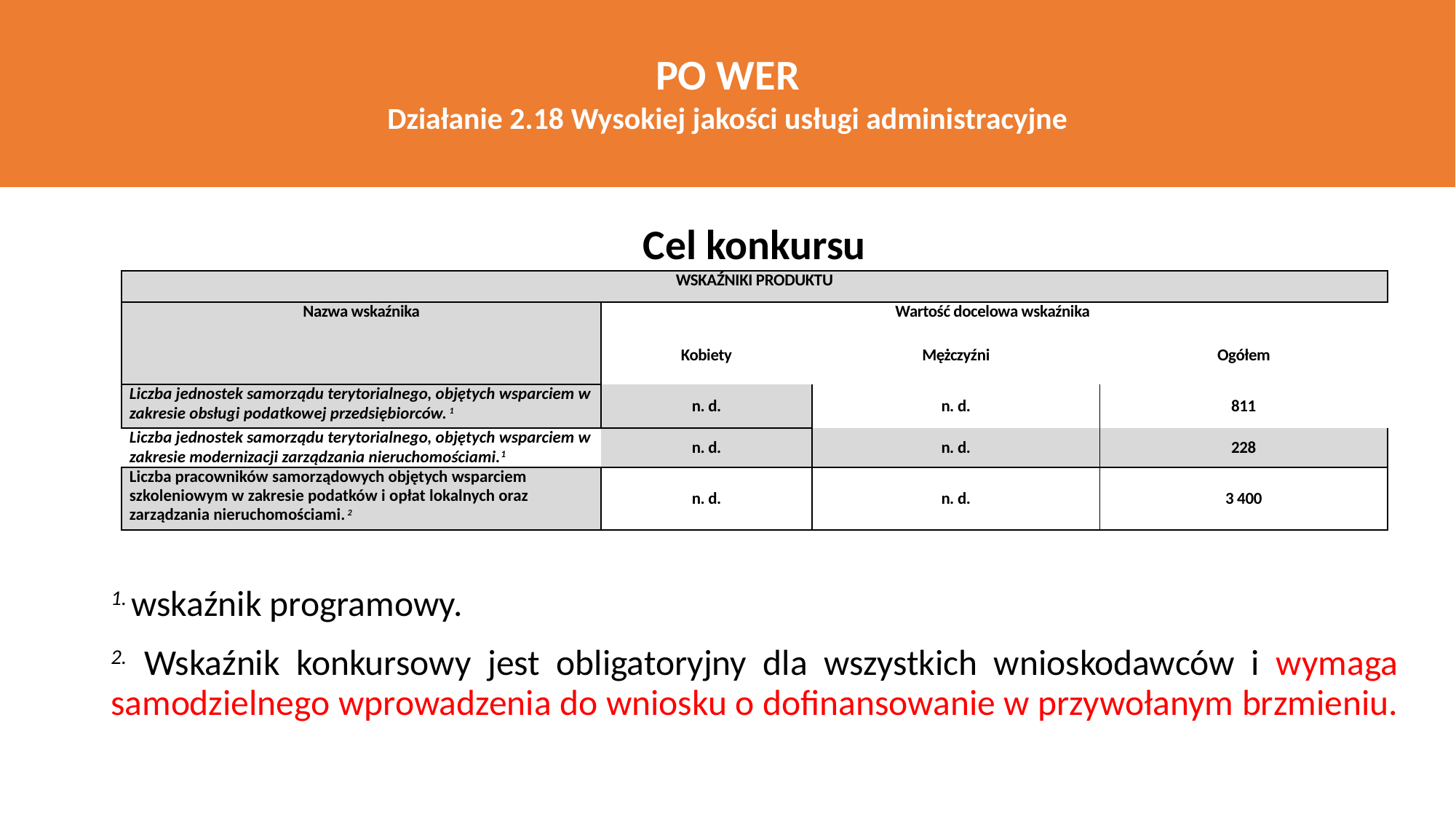

PO WER
Działanie 2.18 Wysokiej jakości usługi administracyjne

Cel konkursu

1. wskaźnik programowy.
2. Wskaźnik konkursowy jest obligatoryjny dla wszystkich wnioskodawców i wymaga samodzielnego wprowadzenia do wniosku o dofinansowanie w przywołanym brzmieniu.

| WSKAŹNIKI PRODUKTU |  |  |  |
| --- | --- | --- | --- |
| Nazwa wskaźnika | Wartość docelowa wskaźnika |  |  |
|  | Kobiety | Mężczyźni | Ogółem |
| Liczba jednostek samorządu terytorialnego, objętych wsparciem w zakresie obsługi podatkowej przedsiębiorców. 1 | n. d. | n. d. | 811 |
| Liczba jednostek samorządu terytorialnego, objętych wsparciem w zakresie modernizacji zarządzania nieruchomościami.1 | n. d. | n. d. | 228 |
| Liczba pracowników samorządowych objętych wsparciem szkoleniowym w zakresie podatków i opłat lokalnych oraz zarządzania nieruchomościami. 2 | n. d. | n. d. | 3 400 |
2 438,87 km
6.5ą3,95 km